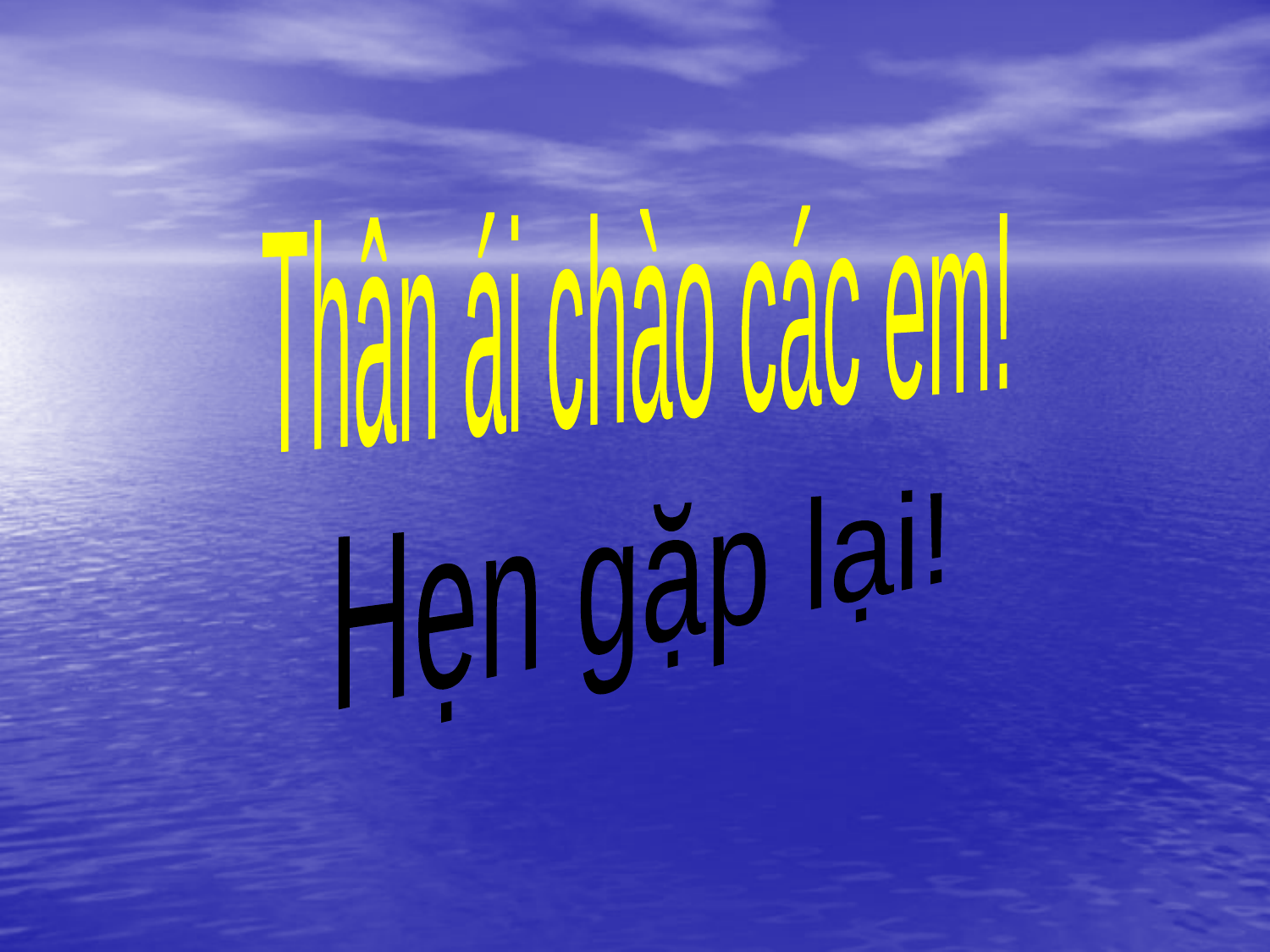

Thân ái chào các em!
Hẹn gặp lại!